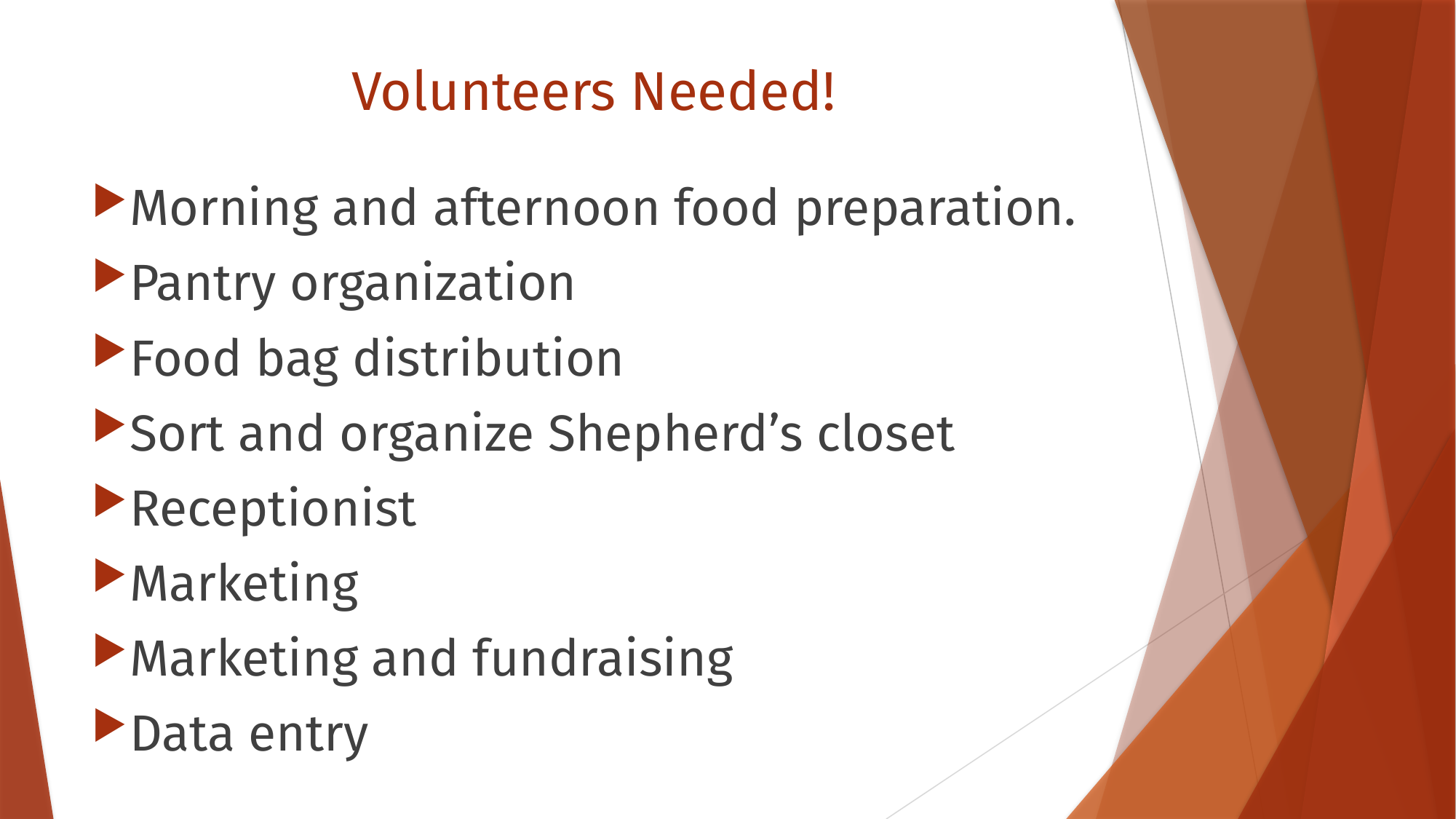

# Volunteers Needed!
Morning and afternoon food preparation.
Pantry organization
Food bag distribution
Sort and organize Shepherd’s closet
Receptionist
Marketing
Marketing and fundraising
Data entry